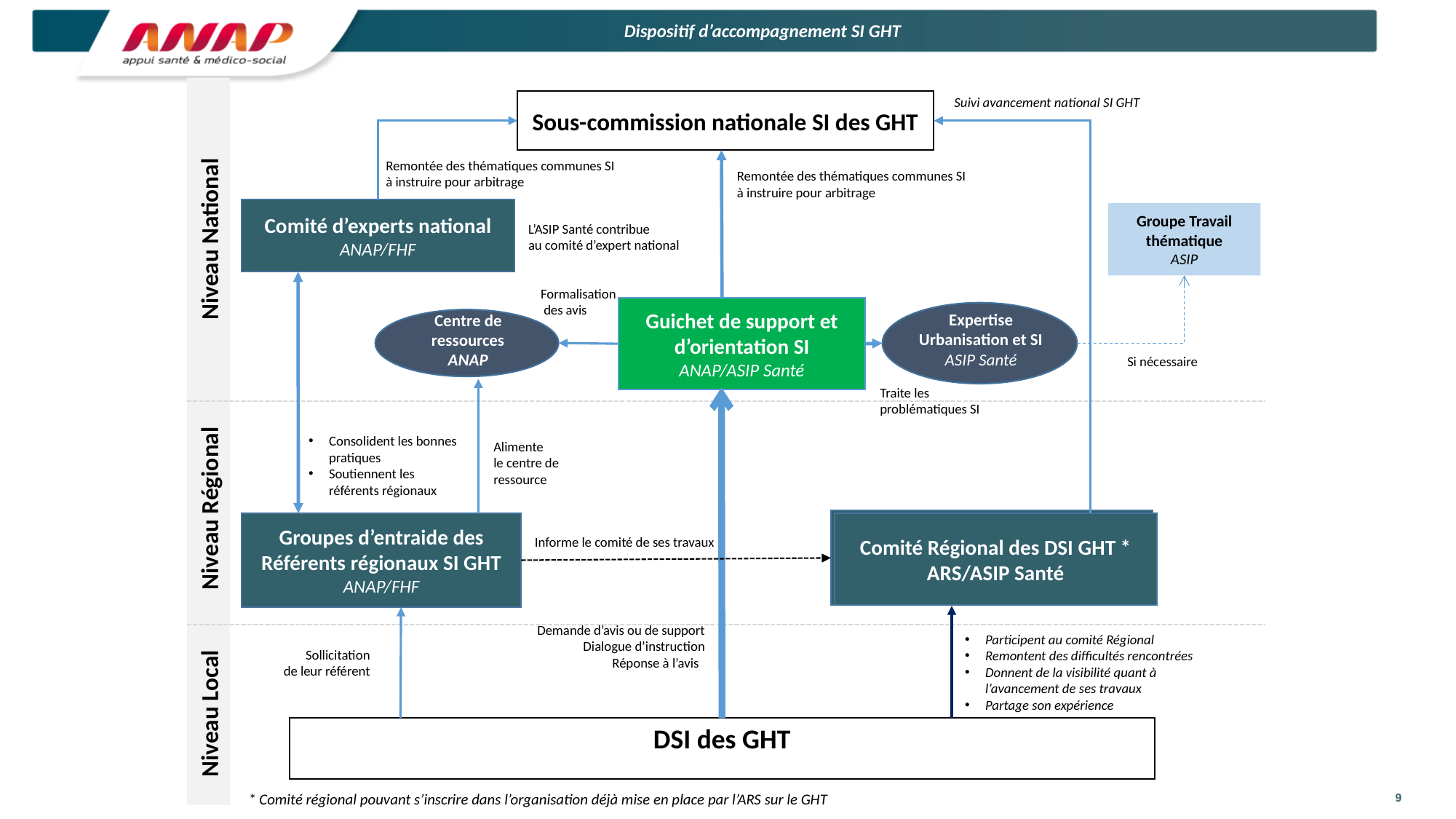

Dispositif d’accompagnement SI GHT
Niveau National
Suivi avancement national SI GHT
Sous-commission nationale SI des GHT
Remontée des thématiques communes SI
à instruire pour arbitrage
Remontée des thématiques communes SI
à instruire pour arbitrage
Comité d’experts national
ANAP/FHF
Groupe Travail thématique
ASIP
L’ASIP Santé contribue
au comité d’expert national
Formalisation
 des avis
Guichet de support et d’orientation SI
ANAP/ASIP Santé

Expertise Urbanisation et SI
ASIP Santé

Centre de ressources
ANAP
Si nécessaire
Traite les
problématiques SI
Niveau Régional
Consolident les bonnes pratiques
Soutiennent les référents régionaux
Alimente
le centre de ressource

Comité Régional des DSI GHT *
ARS/ASIP Santé
Groupes d’entraide des Référents régionaux SI GHT
ANAP/FHF
Informe le comité de ses travaux
Demande d’avis ou de support
Dialogue d’instruction
Réponse à l’avis

Niveau Local
Participent au comité Régional
Remontent des difficultés rencontrées
Donnent de la visibilité quant à l’avancement de ses travaux
Partage son expérience
Sollicitation
de leur référent
DSI des GHT

* Comité régional pouvant s’inscrire dans l’organisation déjà mise en place par l’ARS sur le GHT